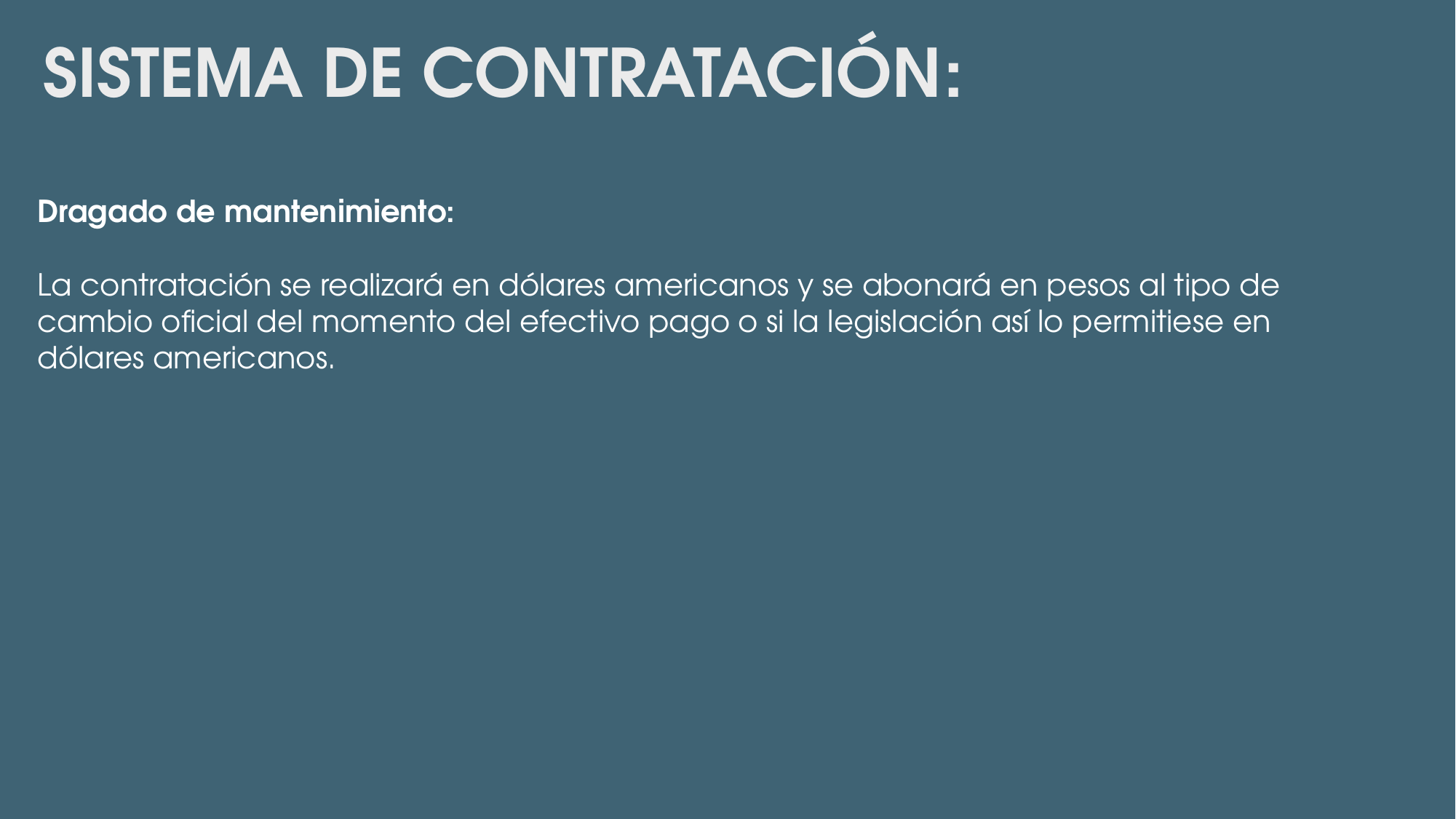

# SISTEMA DE CONTRATACIÓN:
Dragado de mantenimiento:

La contratación se realizará en dólares americanos y se abonará en pesos al tipo de cambio oficial del momento del efectivo pago o si la legislación así lo permitiese en dólares americanos.